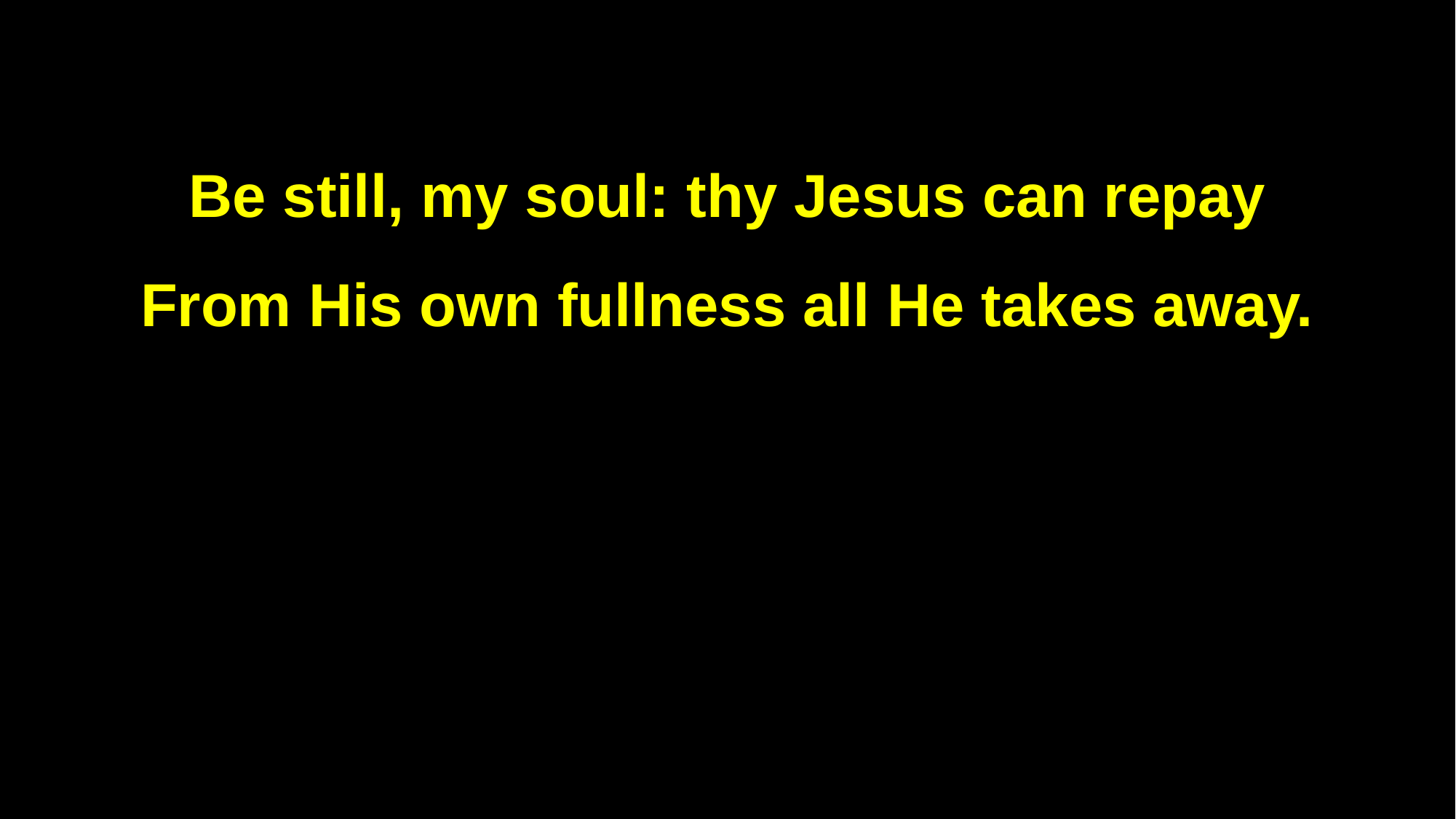

Be still, my soul: thy Jesus can repay
From His own fullness all He takes away.